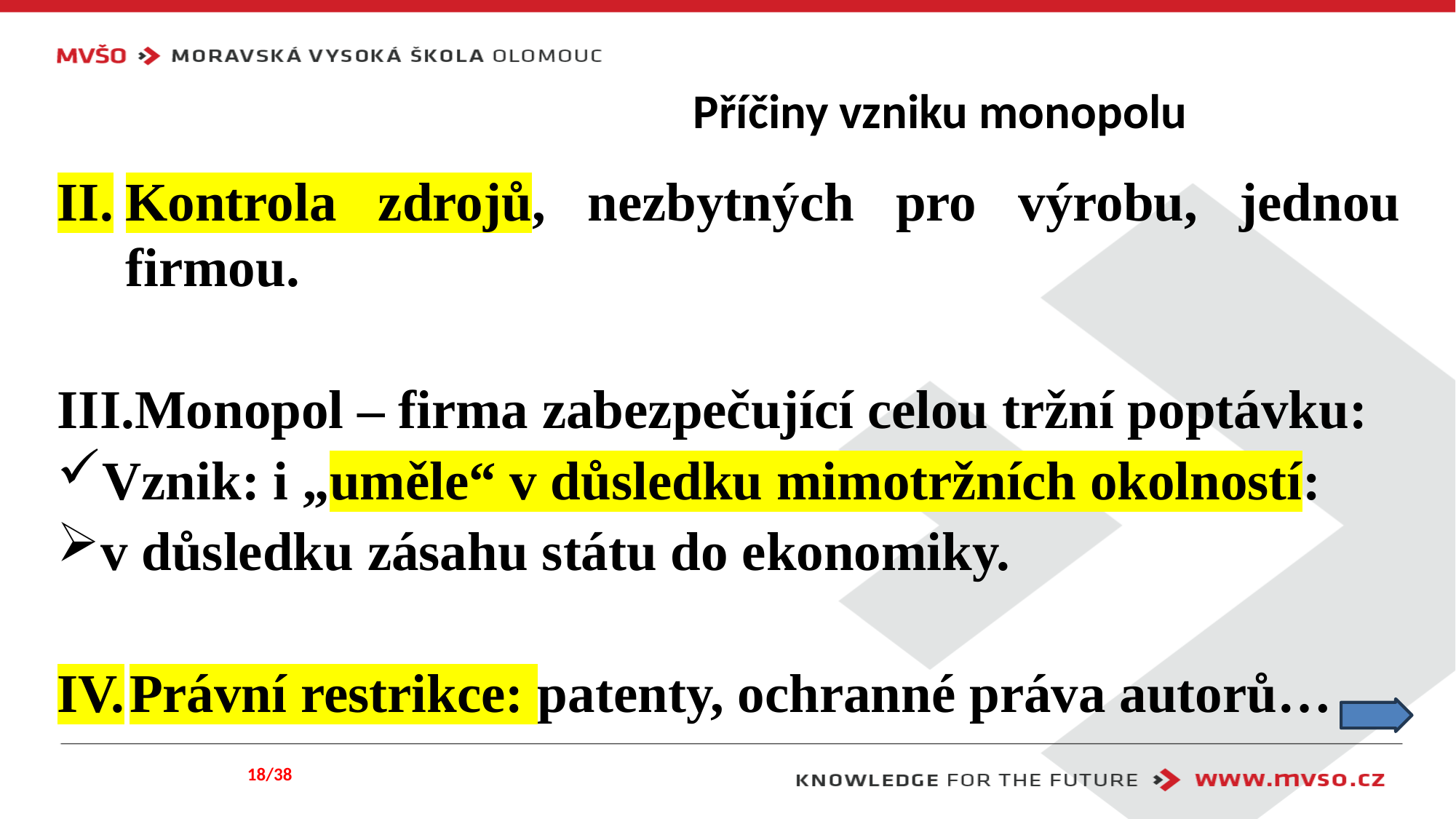

# Příčiny vzniku monopolu
Kontrola zdrojů, nezbytných pro výrobu, jednou firmou.

Monopol – firma zabezpečující celou tržní poptávku:
Vznik: i „uměle“ v důsledku mimotržních okolností:
v důsledku zásahu státu do ekonomiky.

Právní restrikce: patenty, ochranné práva autorů…

18/38